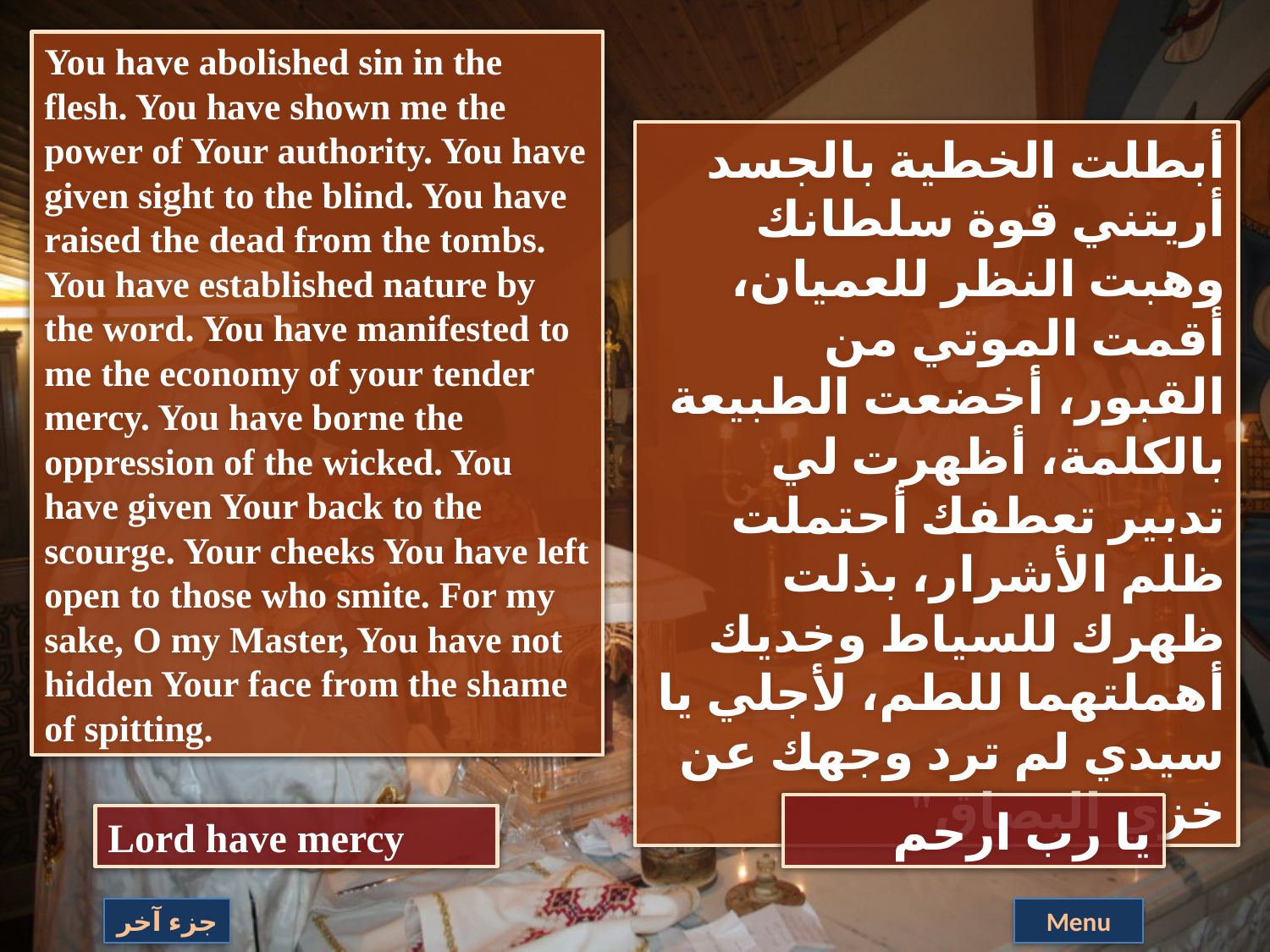

You have abolished sin in the flesh. You have shown me the power of Your authority. You have given sight to the blind. You have raised the dead from the tombs. You have established nature by the word. You have manifested to me the economy of your tender mercy. You have borne the oppression of the wicked. You have given Your back to the scourge. Your cheeks You have left open to those who smite. For my sake, O my Master, You have not hidden Your face from the shame of spitting.
أبطلت الخطية بالجسد أريتني قوة سلطانك وهبت النظر للعميان، أقمت الموتي من القبور، أخضعت الطبيعة بالكلمة، أظهرت لي تدبير تعطفك أحتملت ظلم الأشرار، بذلت ظهرك للسياط وخديك أهملتهما للطم، لأجلي يا سيدي لم ترد وجهك عن خزي البصاق"
يا رب ارحم
Lord have mercy
جزء آخر
Menu